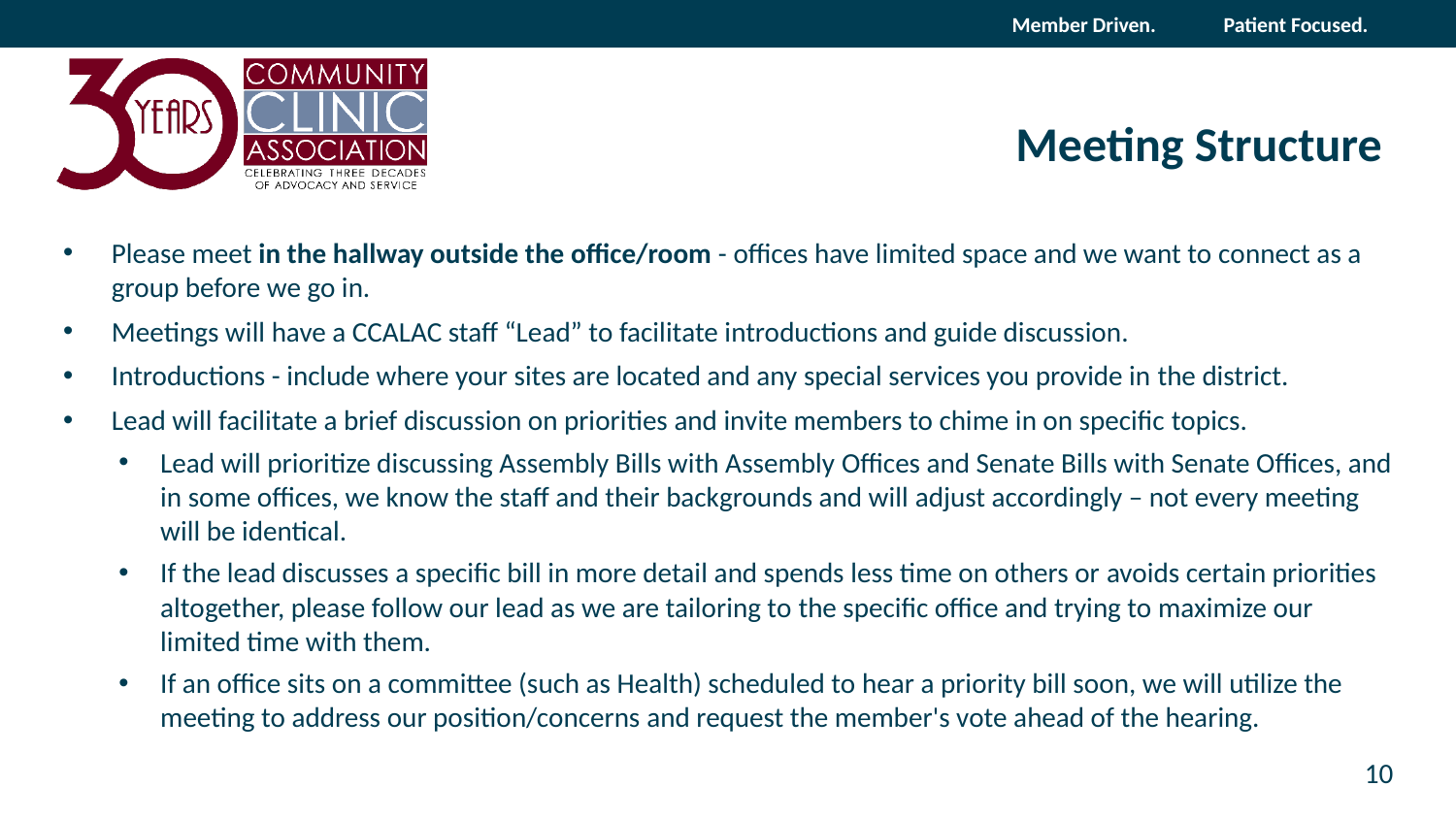

# Meeting Structure
Please meet in the hallway outside the office/room - offices have limited space and we want to connect as a group before we go in.
Meetings will have a CCALAC staff “Lead” to facilitate introductions and guide discussion.
Introductions - include where your sites are located and any special services you provide in the district.
Lead will facilitate a brief discussion on priorities and invite members to chime in on specific topics.
Lead will prioritize discussing Assembly Bills with Assembly Offices and Senate Bills with Senate Offices, and in some offices, we know the staff and their backgrounds and will adjust accordingly – not every meeting will be identical.
If the lead discusses a specific bill in more detail and spends less time on others or avoids certain priorities altogether, please follow our lead as we are tailoring to the specific office and trying to maximize our limited time with them.
If an office sits on a committee (such as Health) scheduled to hear a priority bill soon, we will utilize the meeting to address our position/concerns and request the member's vote ahead of the hearing.